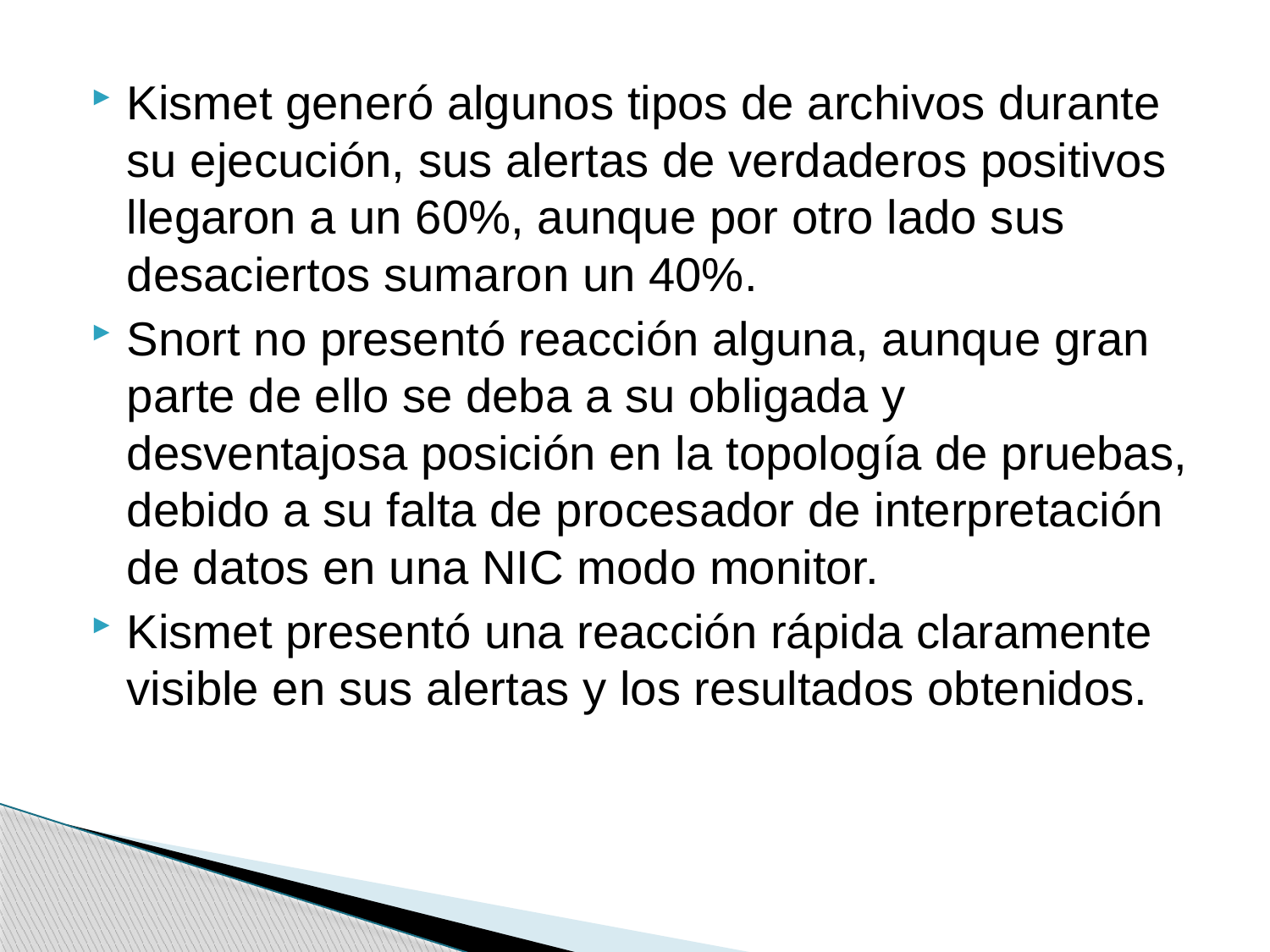

Kismet generó algunos tipos de archivos durante su ejecución, sus alertas de verdaderos positivos llegaron a un 60%, aunque por otro lado sus desaciertos sumaron un 40%.
Snort no presentó reacción alguna, aunque gran parte de ello se deba a su obligada y desventajosa posición en la topología de pruebas, debido a su falta de procesador de interpretación de datos en una NIC modo monitor.
Kismet presentó una reacción rápida claramente visible en sus alertas y los resultados obtenidos.